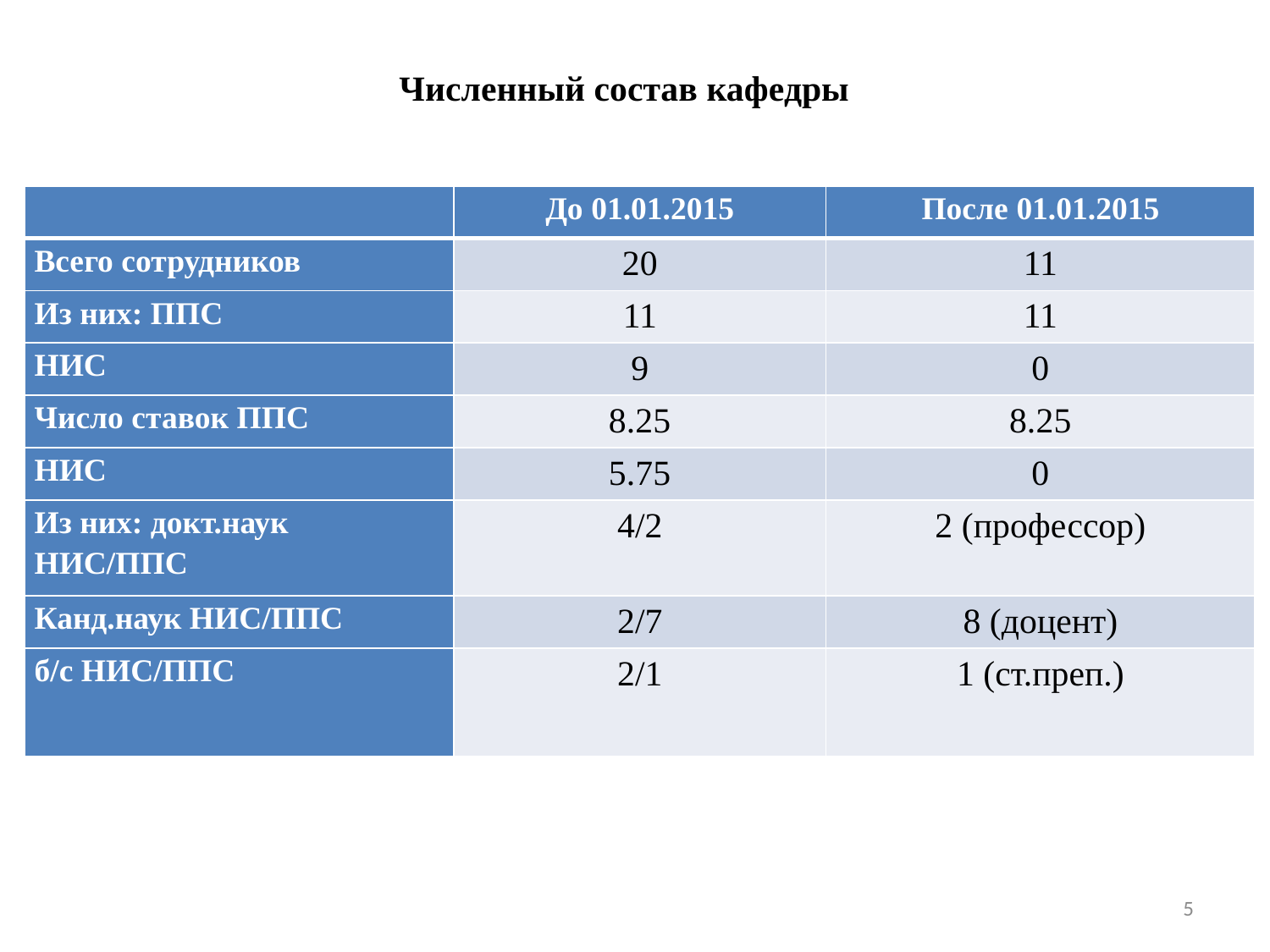

Численный состав кафедры
|  | До 01.01.2015 | После 01.01.2015 |
| --- | --- | --- |
| Всего сотрудников | 20 | 11 |
| Из них: ППС | 11 | 11 |
| НИС | 9 | 0 |
| Число ставок ППС | 8.25 | 8.25 |
| НИС | 5.75 | 0 |
| Из них: докт.наук НИС/ППС | 4/2 | 2 (профессор) |
| Канд.наук НИС/ППС | 2/7 | 8 (доцент) |
| б/с НИС/ППС | 2/1 | 1 (ст.преп.) |
5